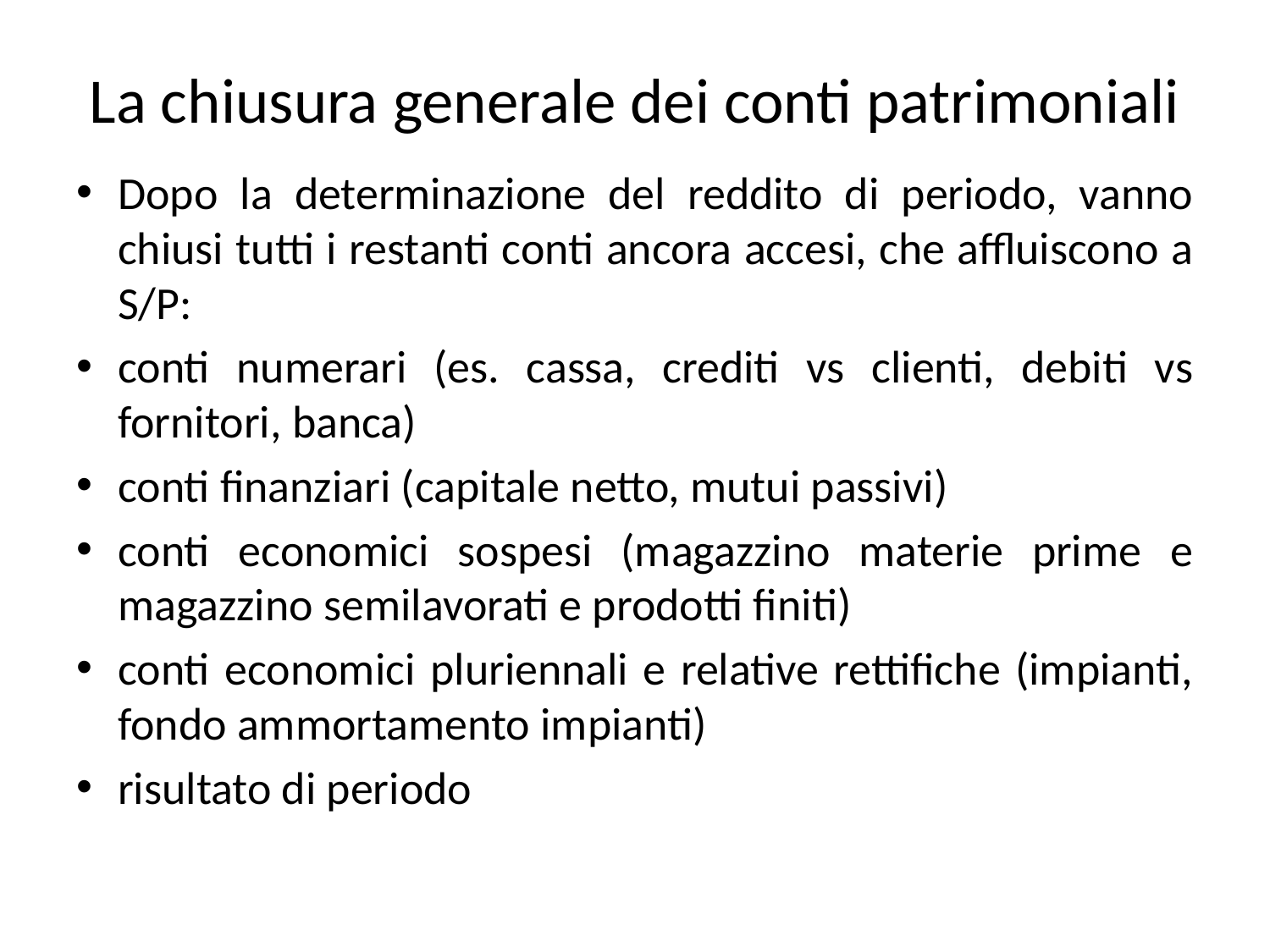

# La chiusura generale dei conti patrimoniali
Dopo la determinazione del reddito di periodo, vanno chiusi tutti i restanti conti ancora accesi, che affluiscono a S/P:
conti numerari (es. cassa, crediti vs clienti, debiti vs fornitori, banca)
conti finanziari (capitale netto, mutui passivi)
conti economici sospesi (magazzino materie prime e magazzino semilavorati e prodotti finiti)
conti economici pluriennali e relative rettifiche (impianti, fondo ammortamento impianti)
risultato di periodo